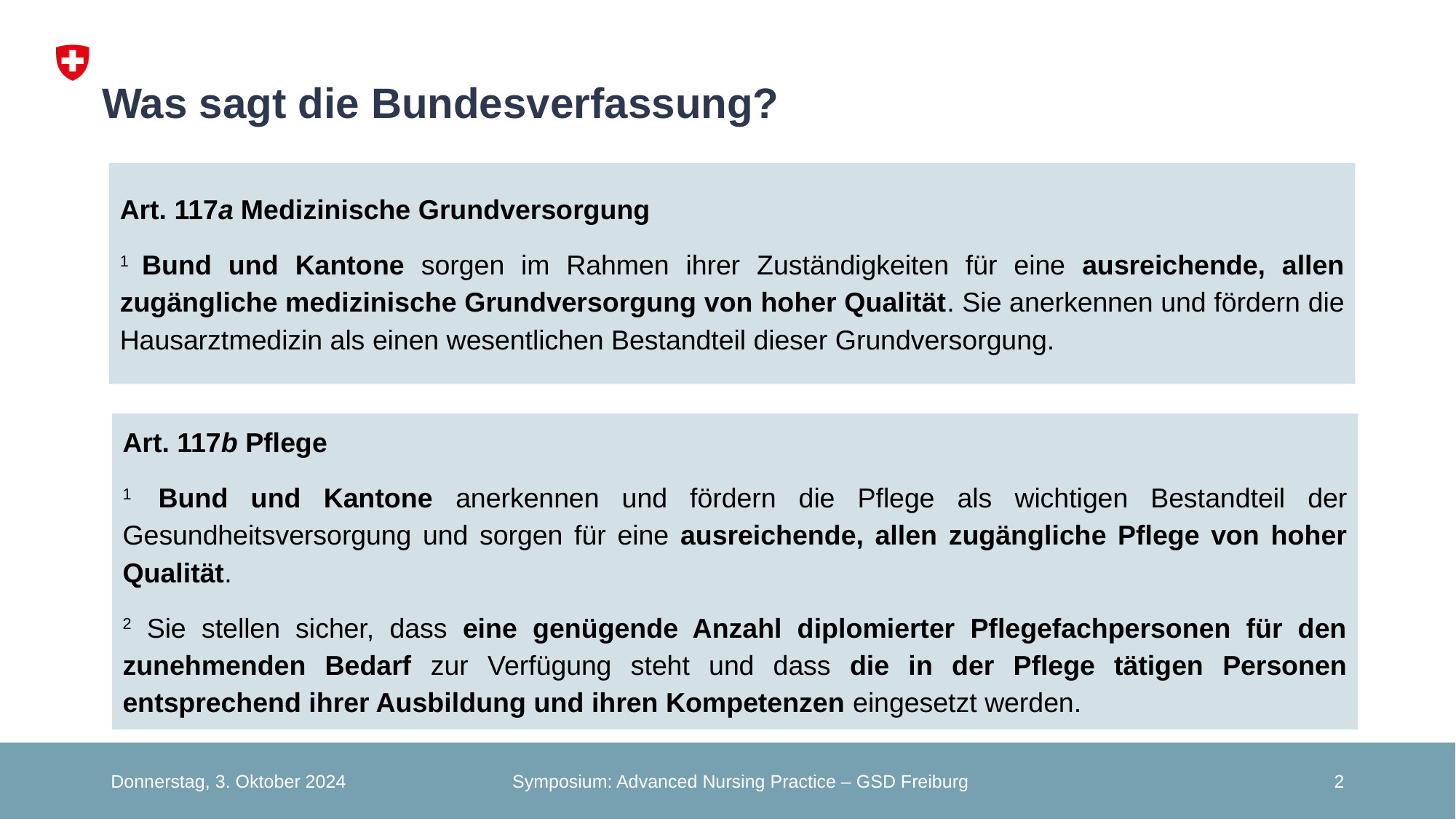

Was sagt die Bundesverfassung?

Art. 117a Medizinische Grundversorgung
1 Bund und Kantone sorgen im Rahmen ihrer Zuständigkeiten für eine ausreichende, allen zugängliche medizinische Grundversorgung von hoher Qualität. Sie anerkennen und fördern die Hausarztmedizin als einen wesentlichen Bestandteil dieser Grundversorgung.
Art. 117b Pflege
1  Bund und Kantone anerkennen und fördern die Pflege als wichtigen Bestandteil der Gesundheitsversorgung und sorgen für eine ausreichende, allen zugängliche Pflege von hoher Qualität.
2 Sie stellen sicher, dass eine genügende Anzahl diplomierter Pflegefachpersonen für den zunehmenden Bedarf zur Verfügung steht und dass die in der Pflege tätigen Personen entsprechend ihrer Ausbildung und ihren Kompetenzen eingesetzt werden.
Donnerstag, 3. Oktober 2024
Symposium: Advanced Nursing Practice – GSD Freiburg
2